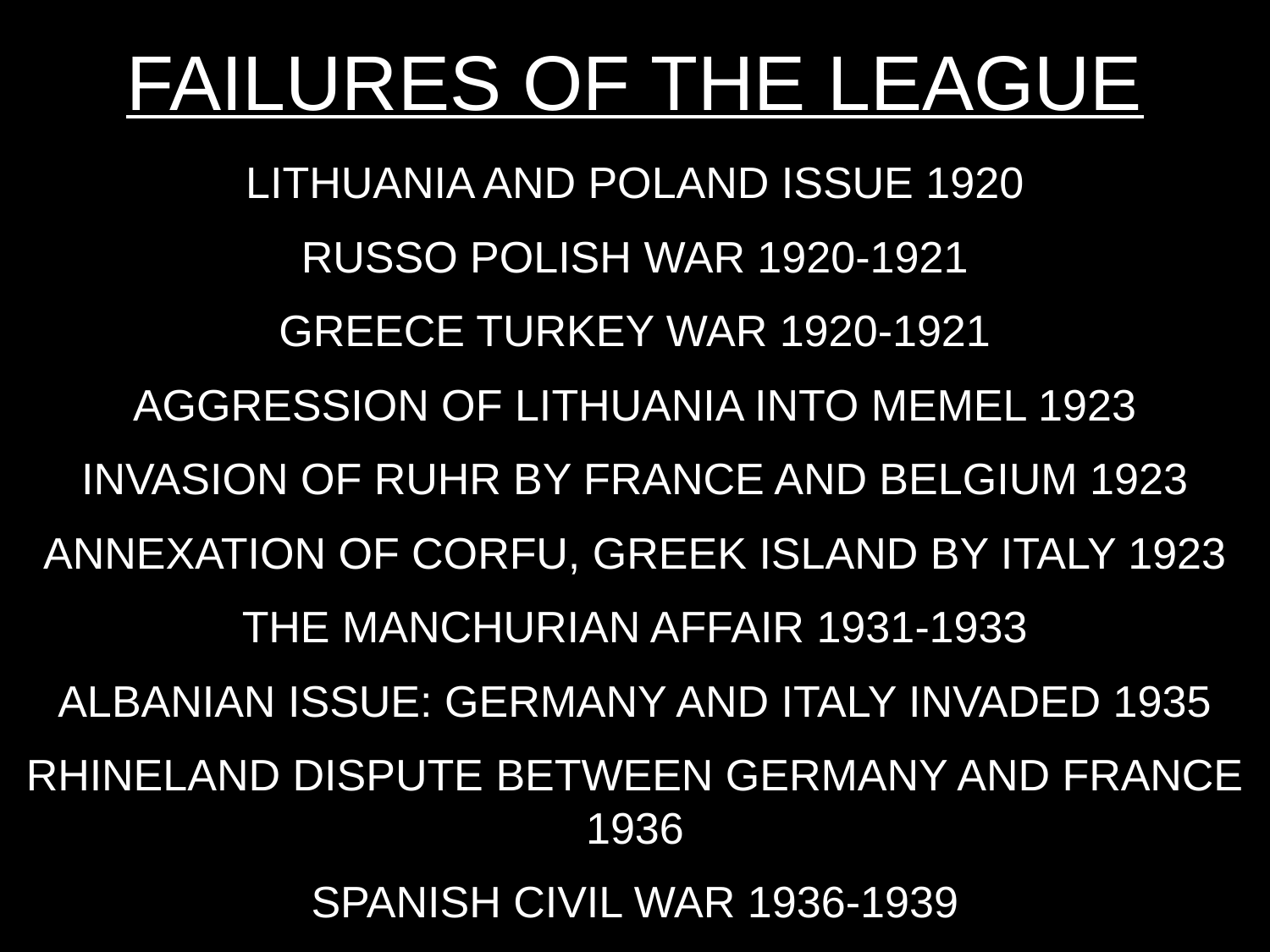

# FAILURES OF THE LEAGUE
LITHUANIA AND POLAND ISSUE 1920
RUSSO POLISH WAR 1920-1921
GREECE TURKEY WAR 1920-1921
AGGRESSION OF LITHUANIA INTO MEMEL 1923
INVASION OF RUHR BY FRANCE AND BELGIUM 1923
ANNEXATION OF CORFU, GREEK ISLAND BY ITALY 1923
THE MANCHURIAN AFFAIR 1931-1933
ALBANIAN ISSUE: GERMANY AND ITALY INVADED 1935
RHINELAND DISPUTE BETWEEN GERMANY AND FRANCE 1936
SPANISH CIVIL WAR 1936-1939
AGGRESSION OF GERMANY AND AUSTRIA 1938